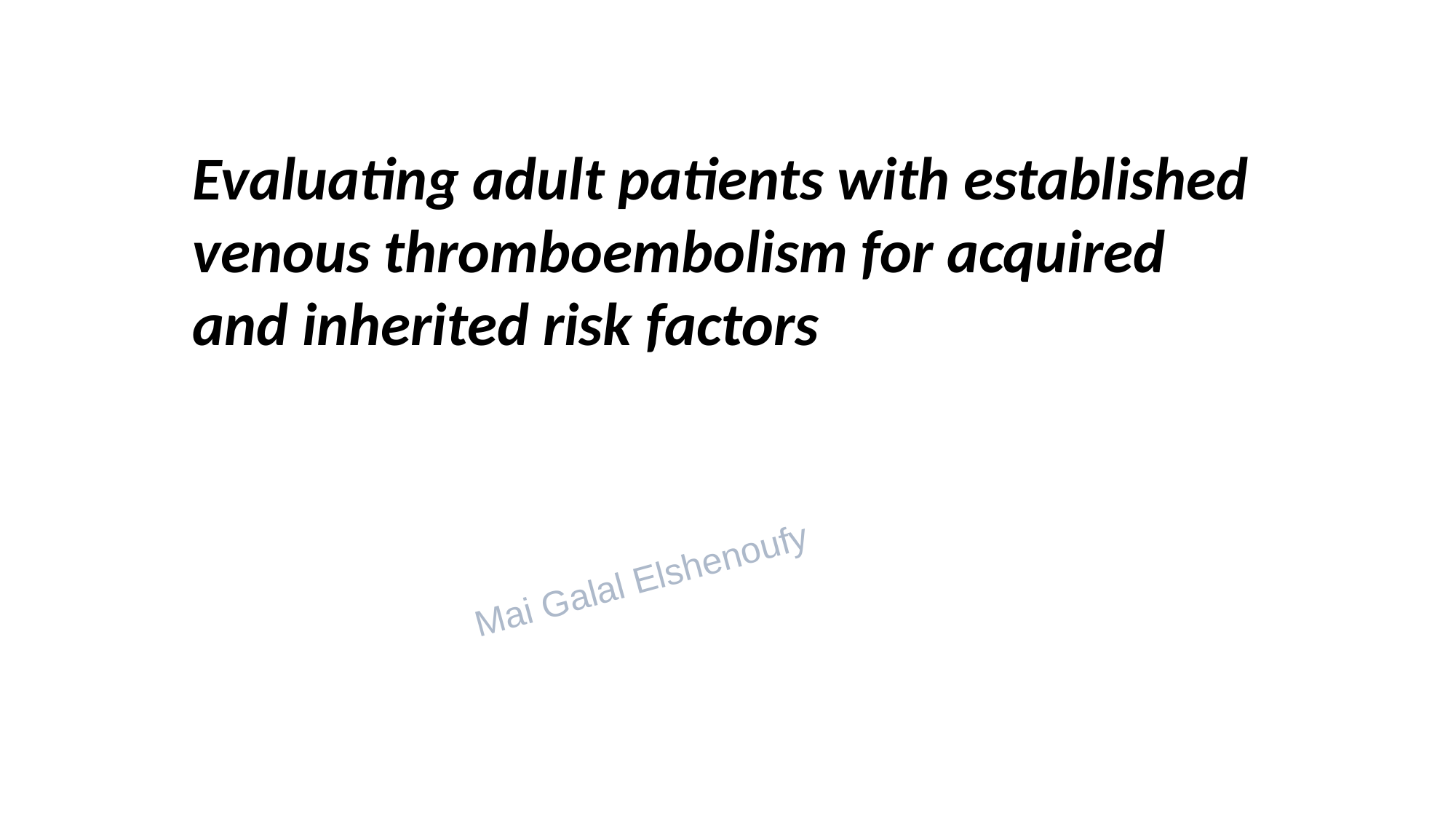

Evaluating adult patients with established venous thromboembolism for acquired and inherited risk factors